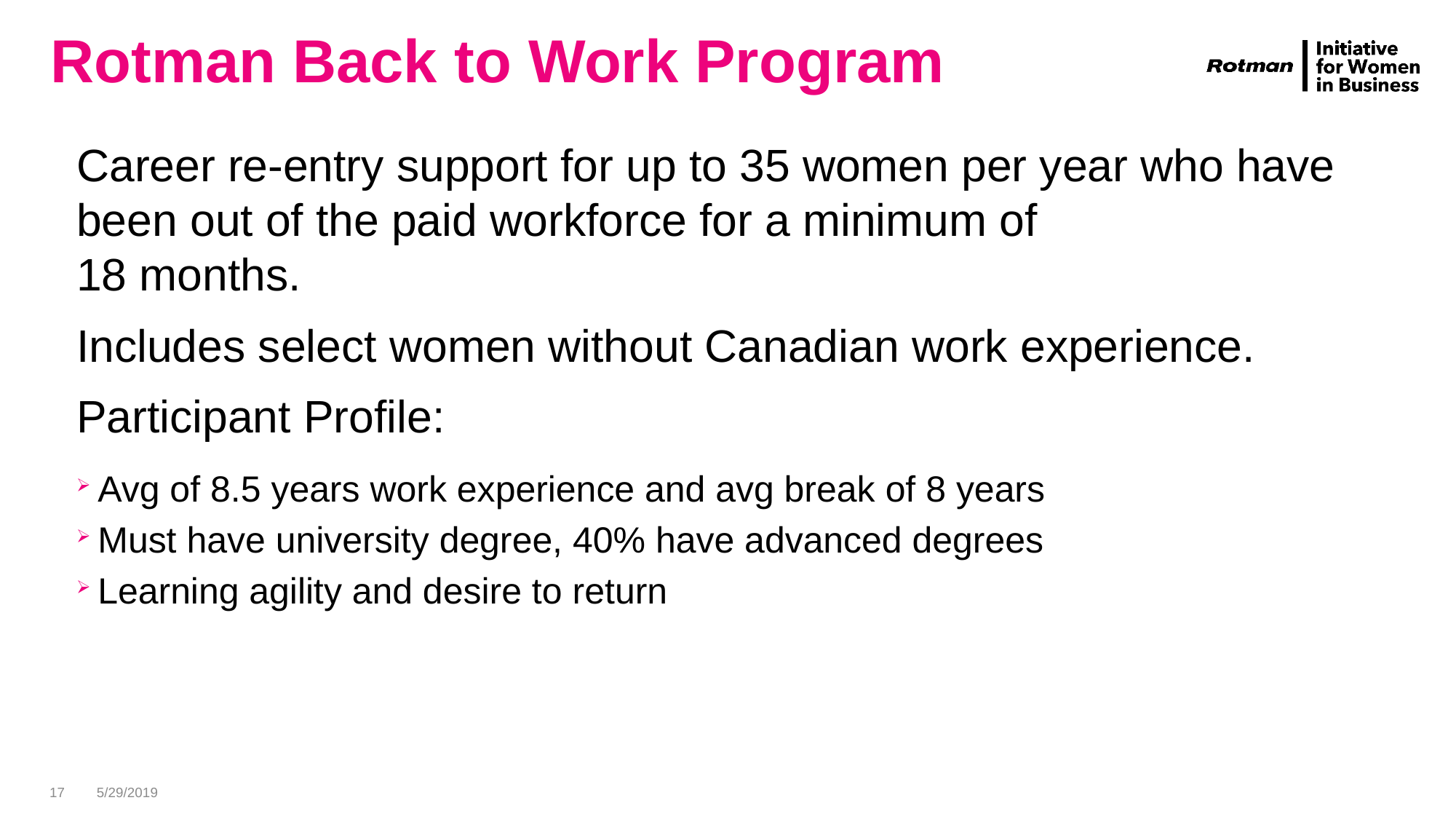

# Rotman Back to Work Program
Career re-entry support for up to 35 women per year who have been out of the paid workforce for a minimum of
18 months.

Includes select women without Canadian work experience.
Participant Profile:

Avg of 8.5 years work experience and avg break of 8 years
Must have university degree, 40% have advanced degrees
Learning agility and desire to return

May 29, 2019    Prepared by Linda Torry
17
5/29/2019